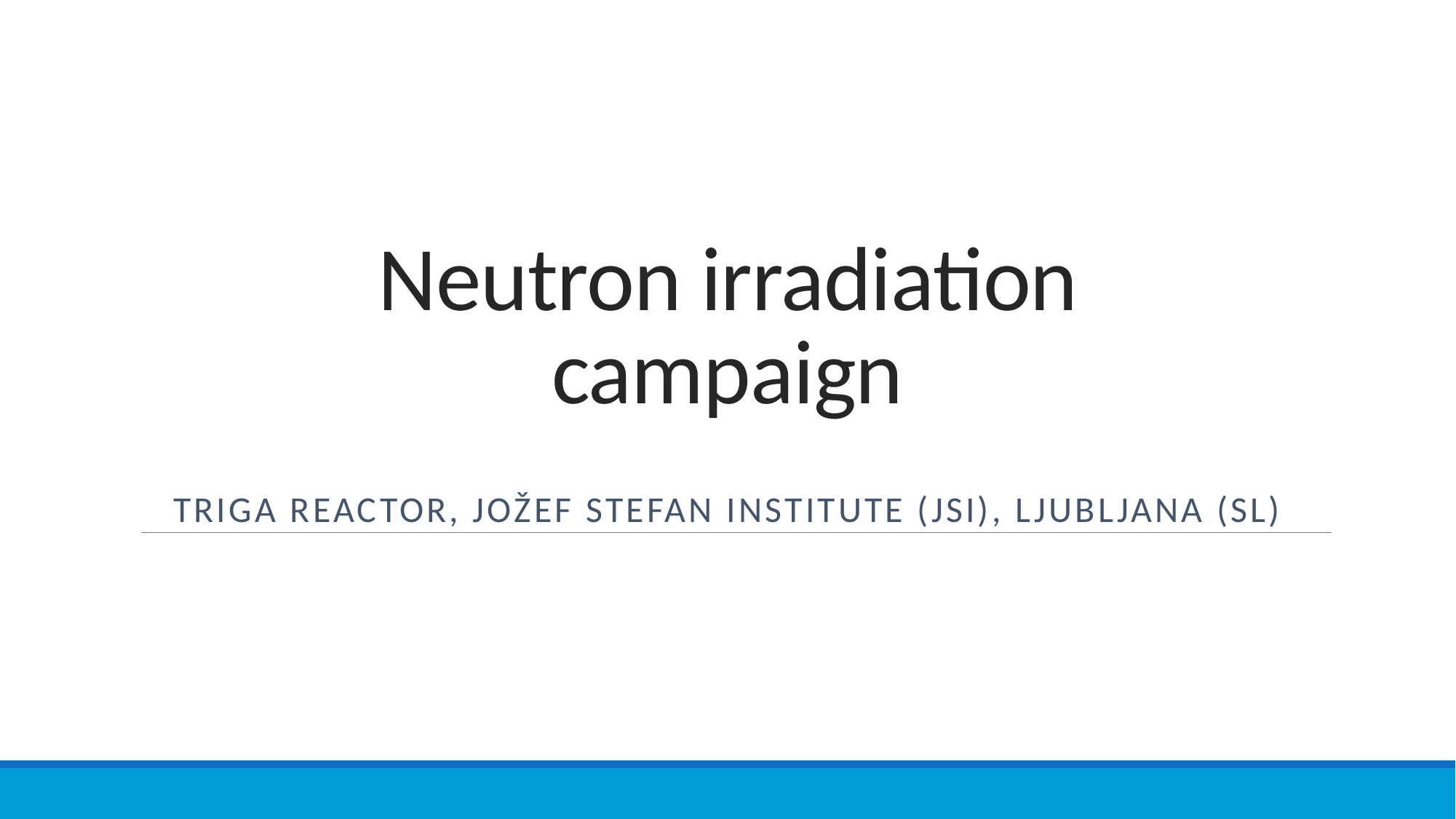

Neutron irradiation campaign
TRIGA reactor, Jožef Stefan Institute (JSI), Ljubljana (SL)